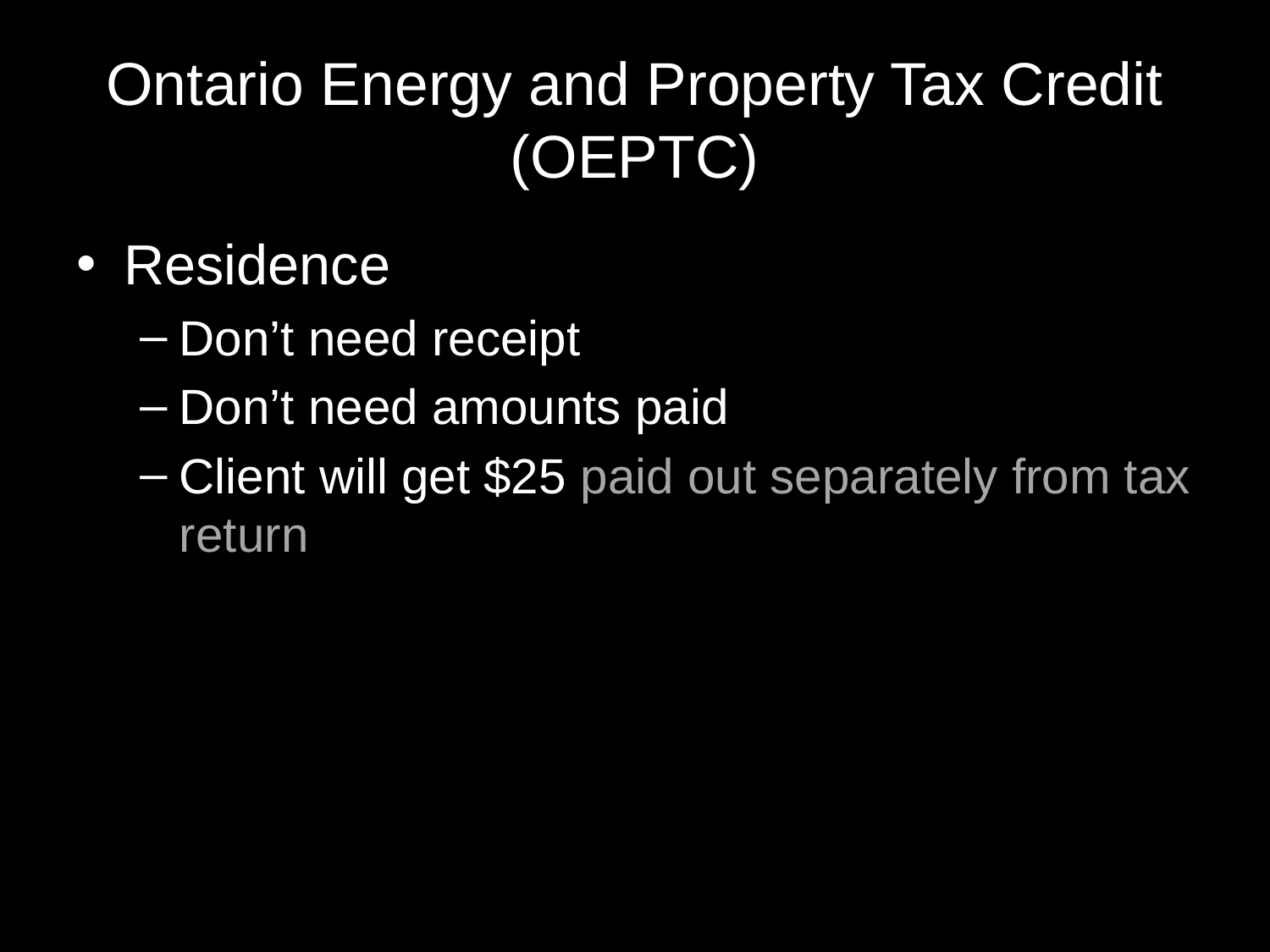

# Ontario Energy and Property Tax Credit (OEPTC)
Residence
Don’t need receipt
Don’t need amounts paid
Client will get $25 paid out separately from tax return